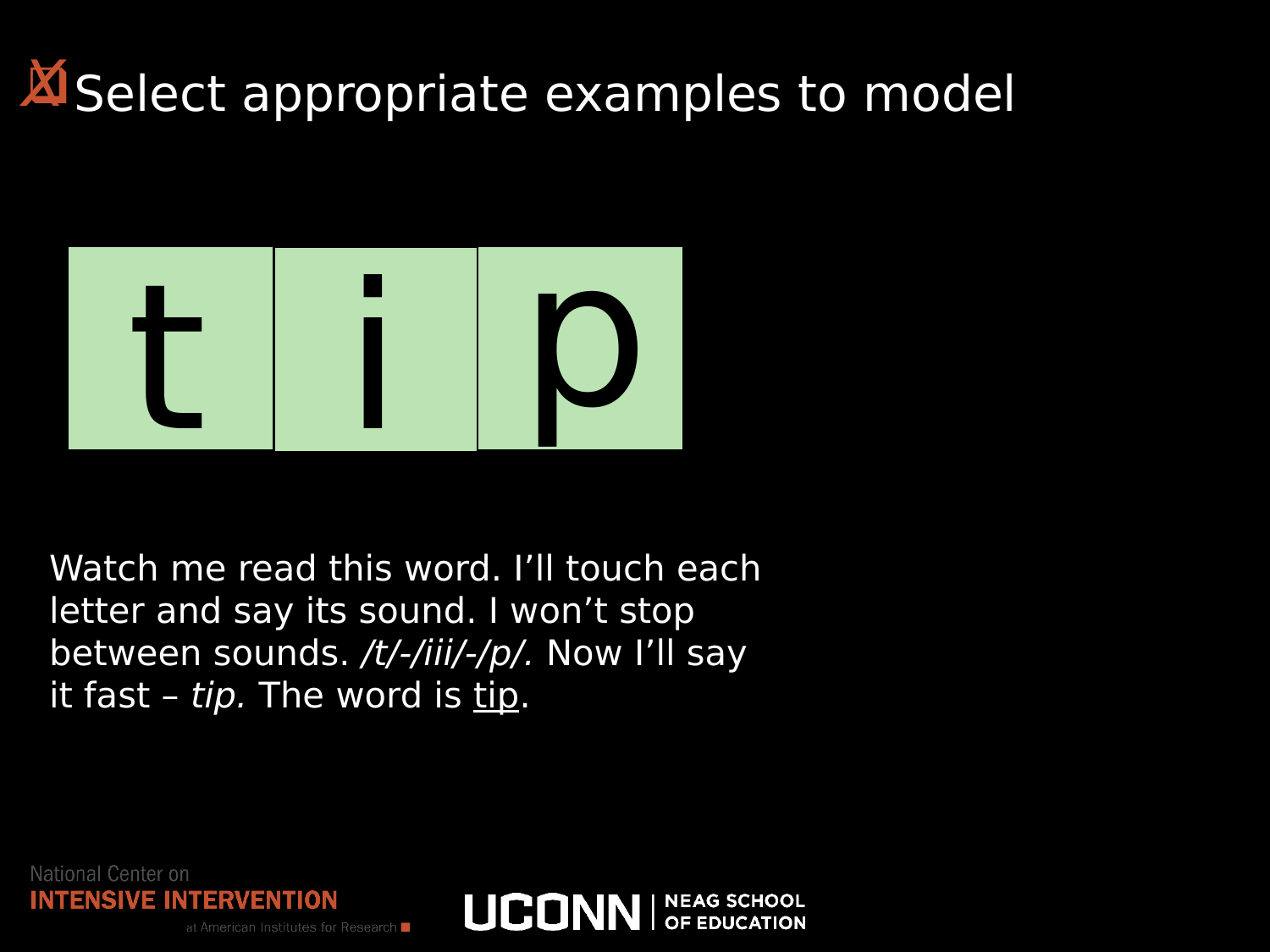

X
Select appropriate examples to model

p
t
i

Watch me read this word. I’ll touch each letter and say its sound. I won’t stop between sounds. /t/-/iii/-/p/. Now I’ll say it fast – tip. The word is tip.